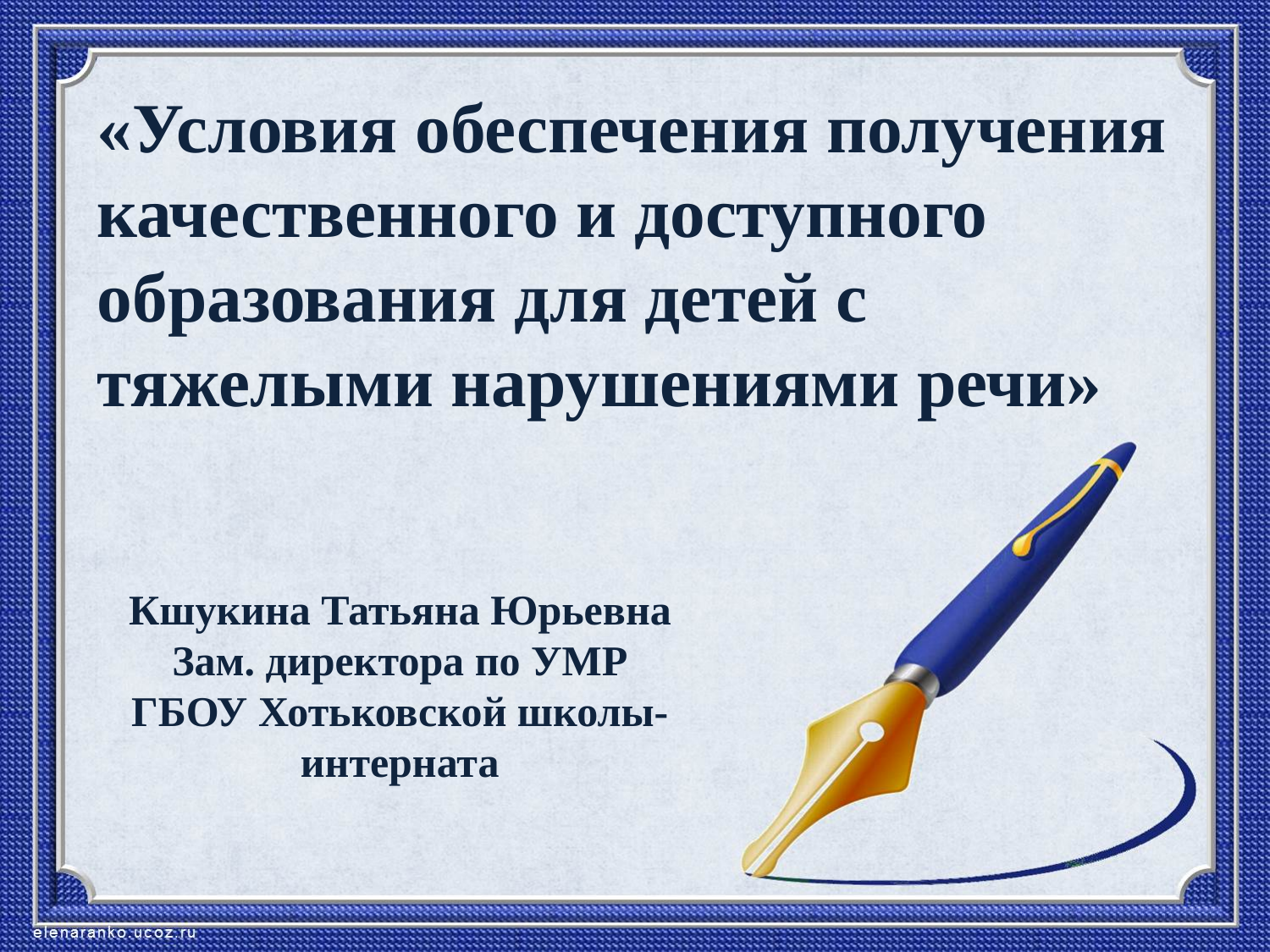

«Условия обеспечения получения качественного и доступного образования для детей с тяжелыми нарушениями речи»

Кшукина Татьяна Юрьевна
Зам. директора по УМР
ГБОУ Хотьковской школы-интерната